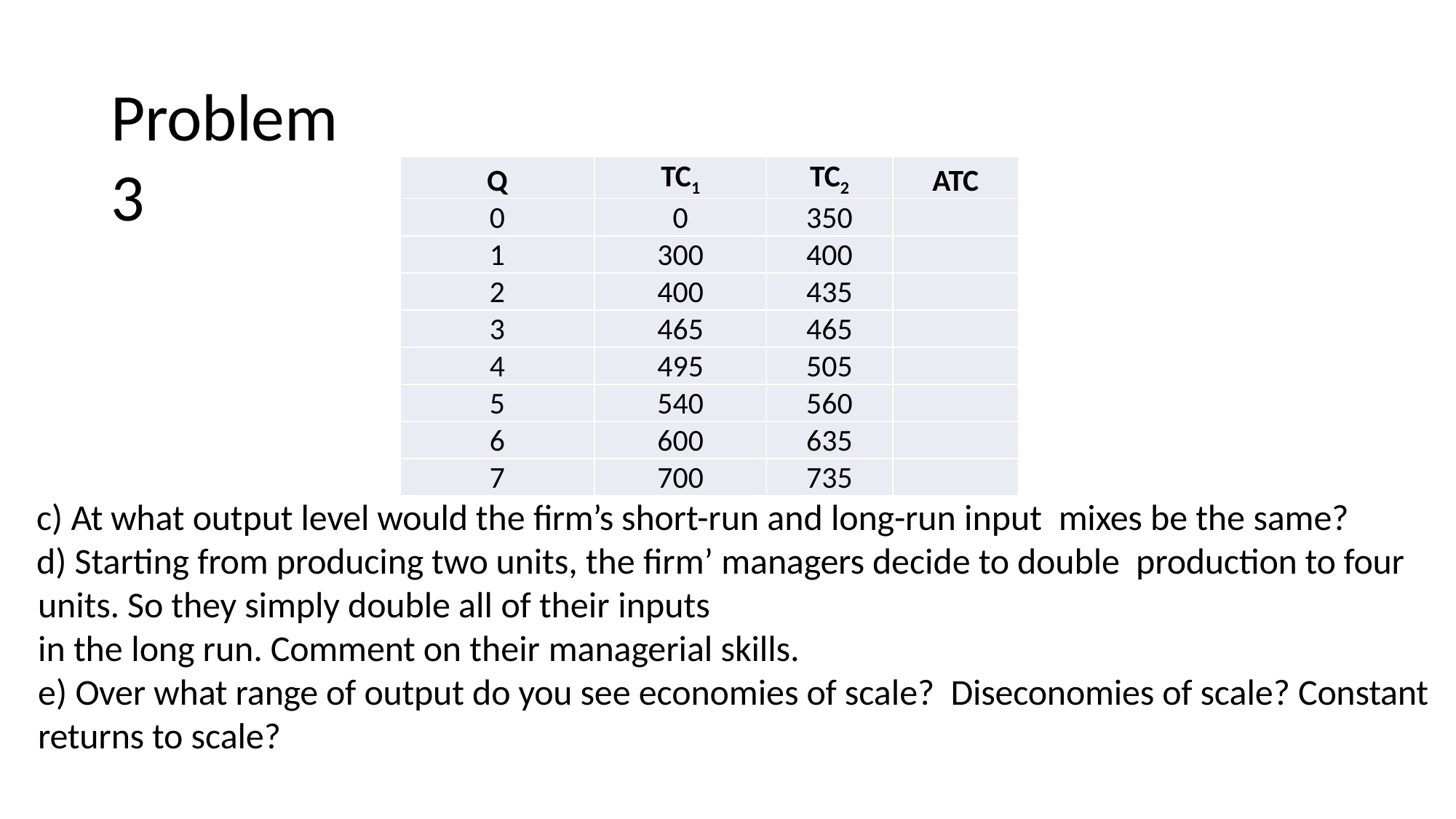

# Problem 3
| Q | TC1 | TC2 | ATC |
| --- | --- | --- | --- |
| 0 | 0 | 350 |  |
| 1 | 300 | 400 |  |
| 2 | 400 | 435 |  |
| 3 | 465 | 465 |  |
| 4 | 495 | 505 |  |
| 5 | 540 | 560 |  |
| 6 | 600 | 635 |  |
| 7 | 700 | 735 |  |
 At what output level would the firm’s short-run and long-run input  mixes be the same?
 Starting from producing two units, the firm’ managers decide to double  production to four units. So they simply double all of their inputs
in the long run. Comment on their managerial skills.
e) Over what range of output do you see economies of scale?  Diseconomies of scale? Constant returns to scale?